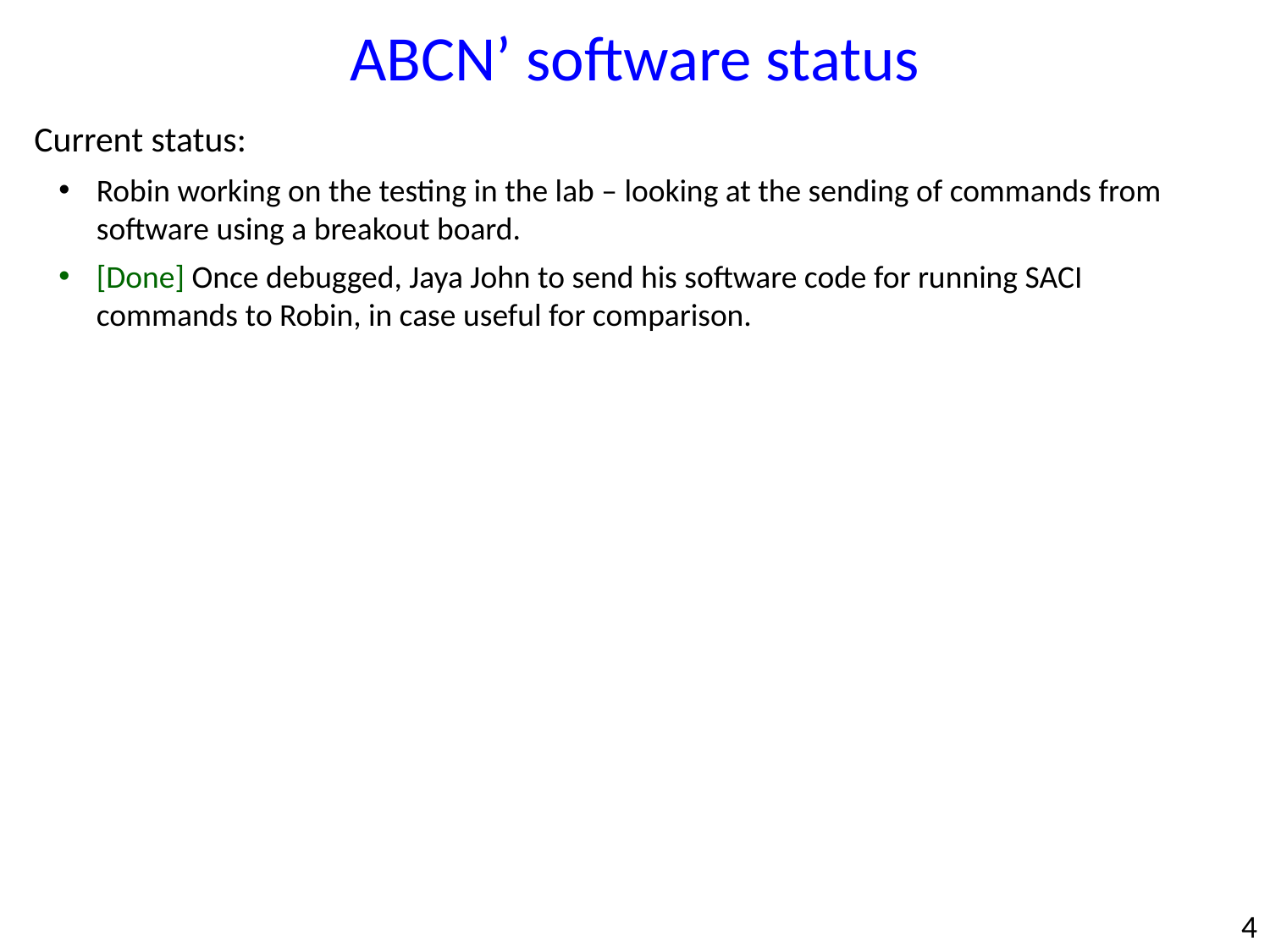

ABCN’ software status
Current status:
Robin working on the testing in the lab – looking at the sending of commands from software using a breakout board.
[Done] Once debugged, Jaya John to send his software code for running SACI commands to Robin, in case useful for comparison.
4